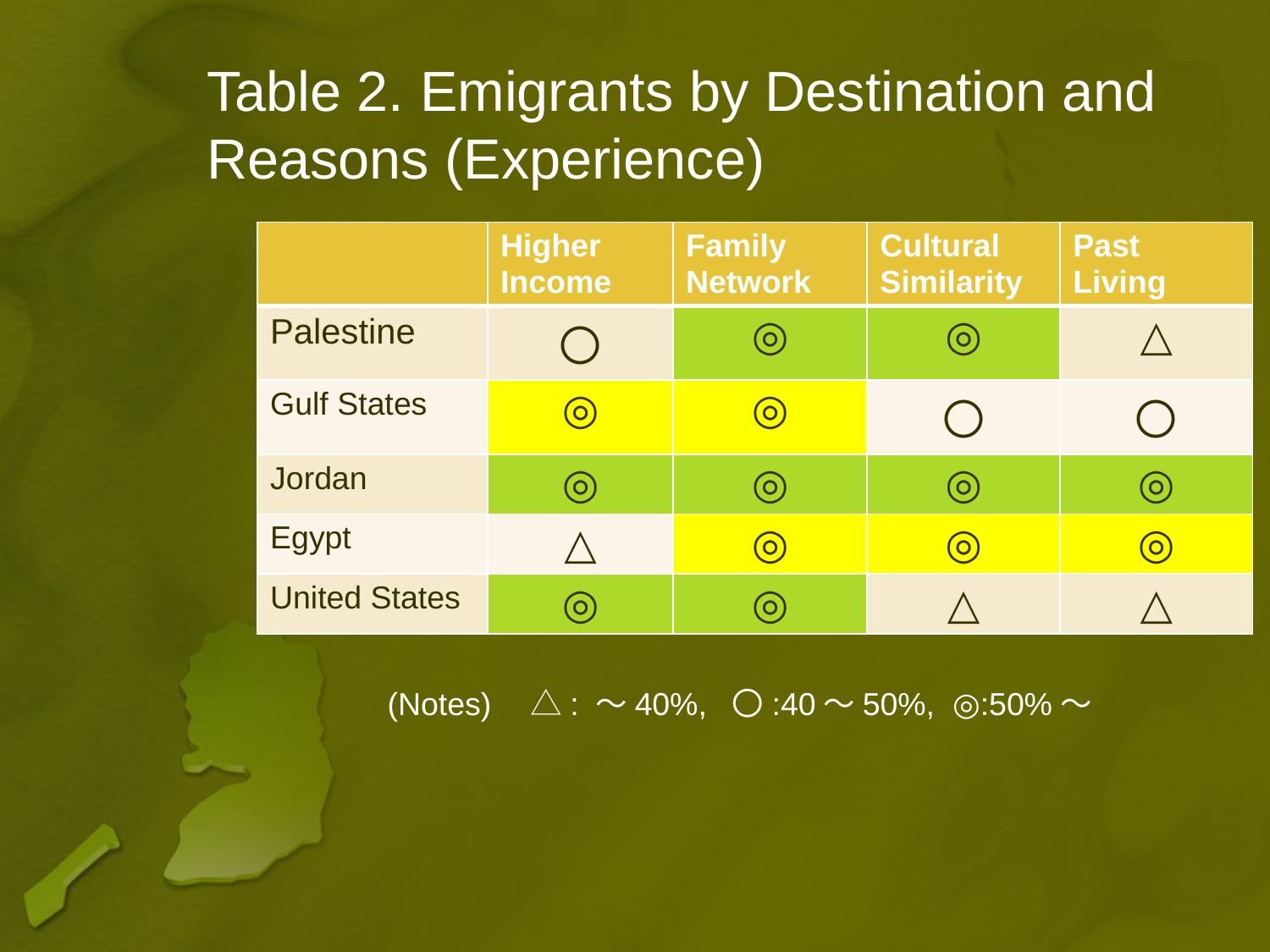

# Table 2. Emigrants by Destination and Reasons (Experience)
|  | Higher Income | Family Network | Cultural Similarity | Past Living |
| --- | --- | --- | --- | --- |
| Palestine | 〇 | ◎ | ◎ | △ |
| Gulf States | ◎ | ◎ | 〇 | 〇 |
| Jordan | ◎ | ◎ | ◎ | ◎ |
| Egypt | △ | ◎ | ◎ | ◎ |
| United States | ◎ | ◎ | △ | △ |
(Notes)　△: ～40%,  〇:40～50%,  ◎:50%～